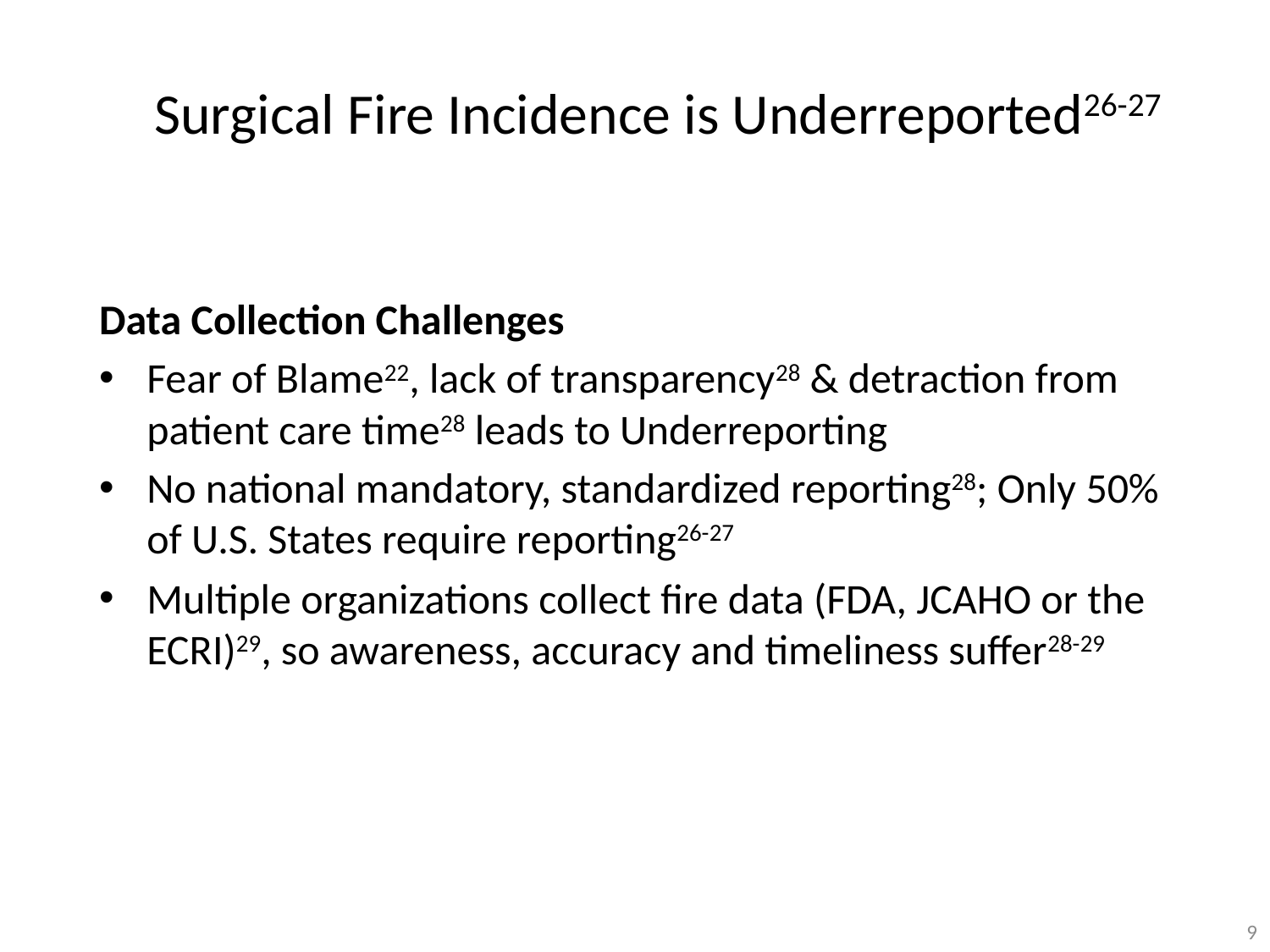

# Surgical Fire Incidence is Underreported26-27
Data Collection Challenges
Fear of Blame22, lack of transparency28 & detraction from patient care time28 leads to Underreporting
No national mandatory, standardized reporting28; Only 50% of U.S. States require reporting26-27
Multiple organizations collect fire data (FDA, JCAHO or the ECRI)29, so awareness, accuracy and timeliness suffer28-29

9